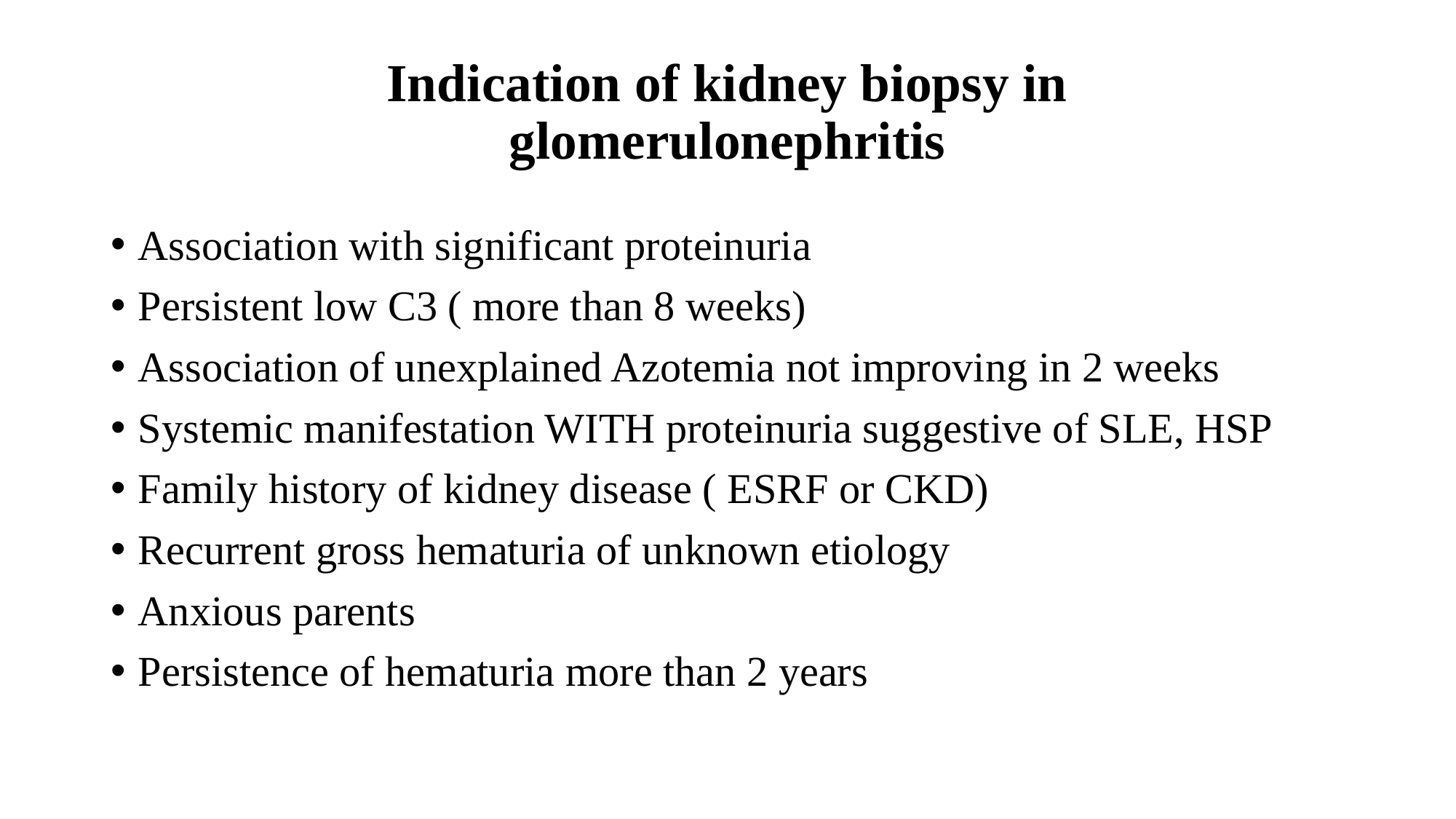

# Indication of kidney biopsy in glomerulonephritis
Association with significant proteinuria
Persistent low C3 ( more than 8 weeks)
Association of unexplained Azotemia not improving in 2 weeks
Systemic manifestation WITH proteinuria suggestive of SLE, HSP
Family history of kidney disease ( ESRF or CKD)
Recurrent gross hematuria of unknown etiology
Anxious parents
Persistence of hematuria more than 2 years